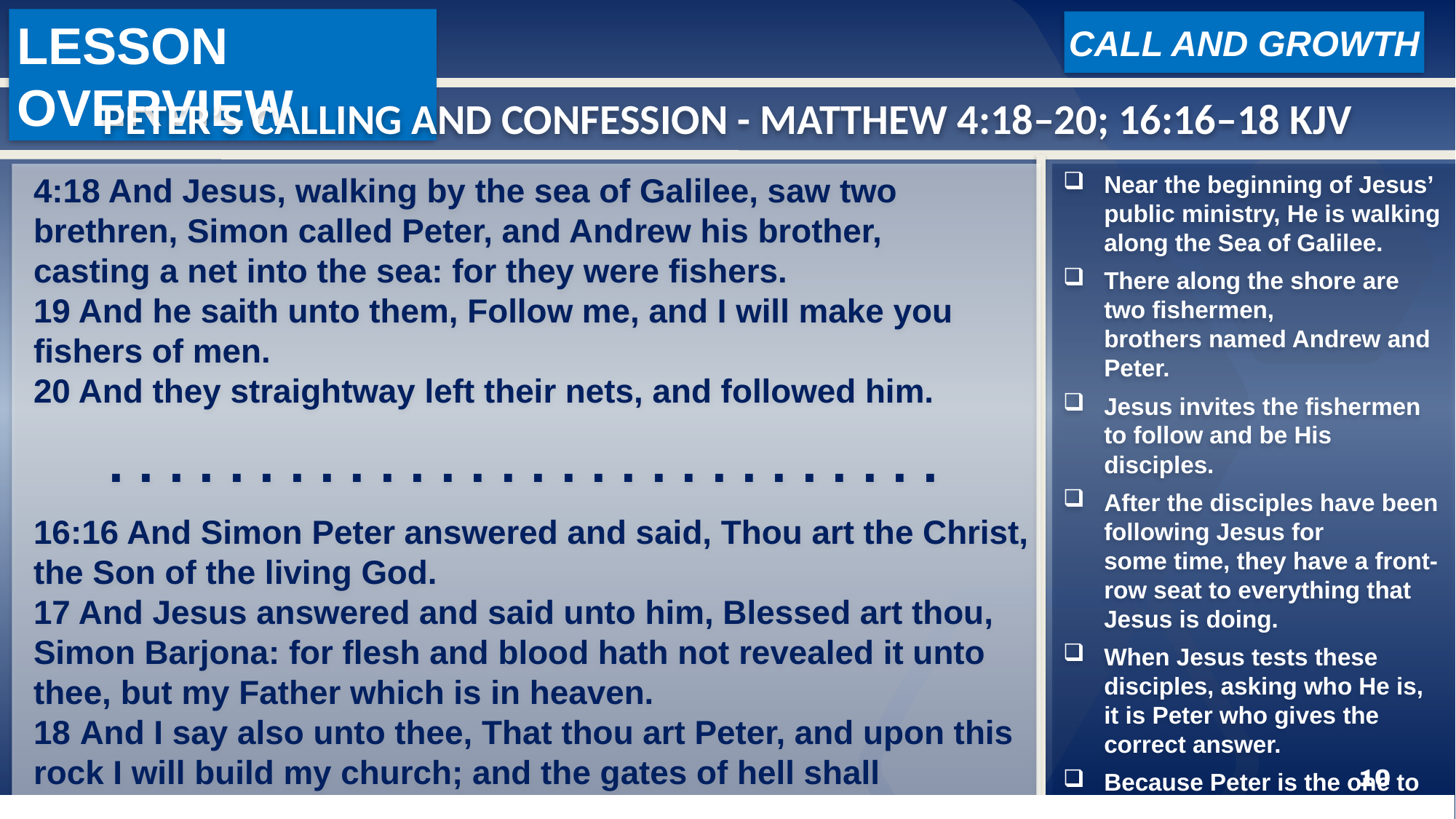

LESSON OVERVIEW
CALL AND GROWTH
Peter’s Calling and Confession - Matthew 4:18–20; 16:16–18 KJV

4:18 And Jesus, walking by the sea of Galilee, saw two brethren, Simon called Peter, and Andrew his brother, casting a net into the sea: for they were fishers.
19 And he saith unto them, Follow me, and I will make you fishers of men.
20 And they straightway left their nets, and followed him.
. . . . . . . . . . . . . . . . . . . . . . . . . . . .
16:16 And Simon Peter answered and said, Thou art the Christ, the Son of the living God.
17 And Jesus answered and said unto him, Blessed art thou, Simon Barjona: for flesh and blood hath not revealed it unto thee, but my Father which is in heaven.
18 And I say also unto thee, That thou art Peter, and upon this rock I will build my church; and the gates of hell shall not prevail against it.
Near the beginning of Jesus’ public ministry, He is walking along the Sea of Galilee.
There along the shore are two fishermen, brothers named Andrew and Peter.
Jesus invites the fishermen to follow and be His disciples.
After the disciples have been following Jesus for some time, they have a front-row seat to everything that Jesus is doing.
When Jesus tests these disciples, asking who He is, it is Peter who gives the correct answer.
Because Peter is the one to declare that Jesus is the Messiah, Jesus affirms him and gives him a leadership role for the early church.

10